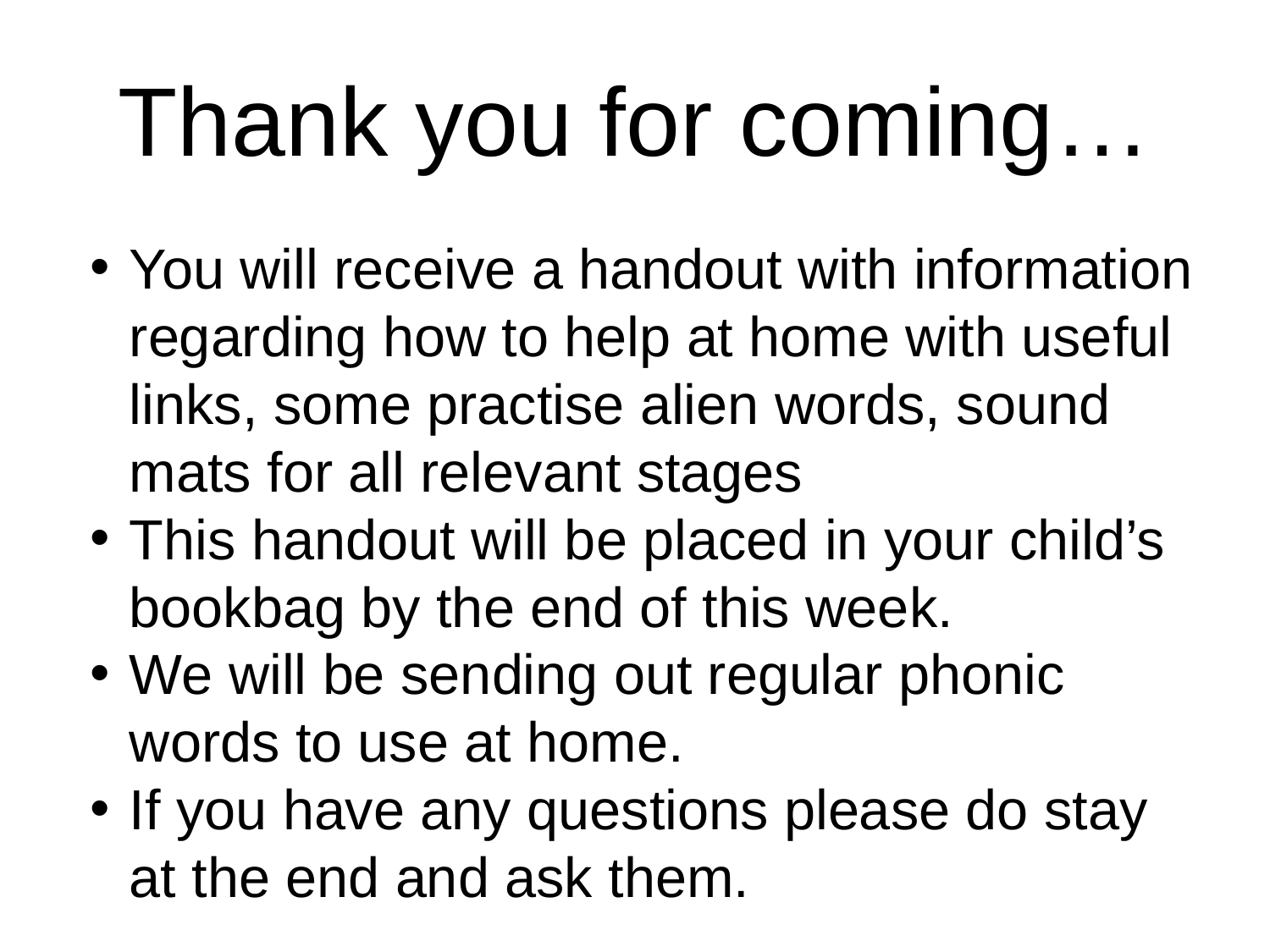

# Thank you for coming…
You will receive a handout with information regarding how to help at home with useful links, some practise alien words, sound mats for all relevant stages
This handout will be placed in your child’s bookbag by the end of this week.
We will be sending out regular phonic words to use at home.
If you have any questions please do stay at the end and ask them.